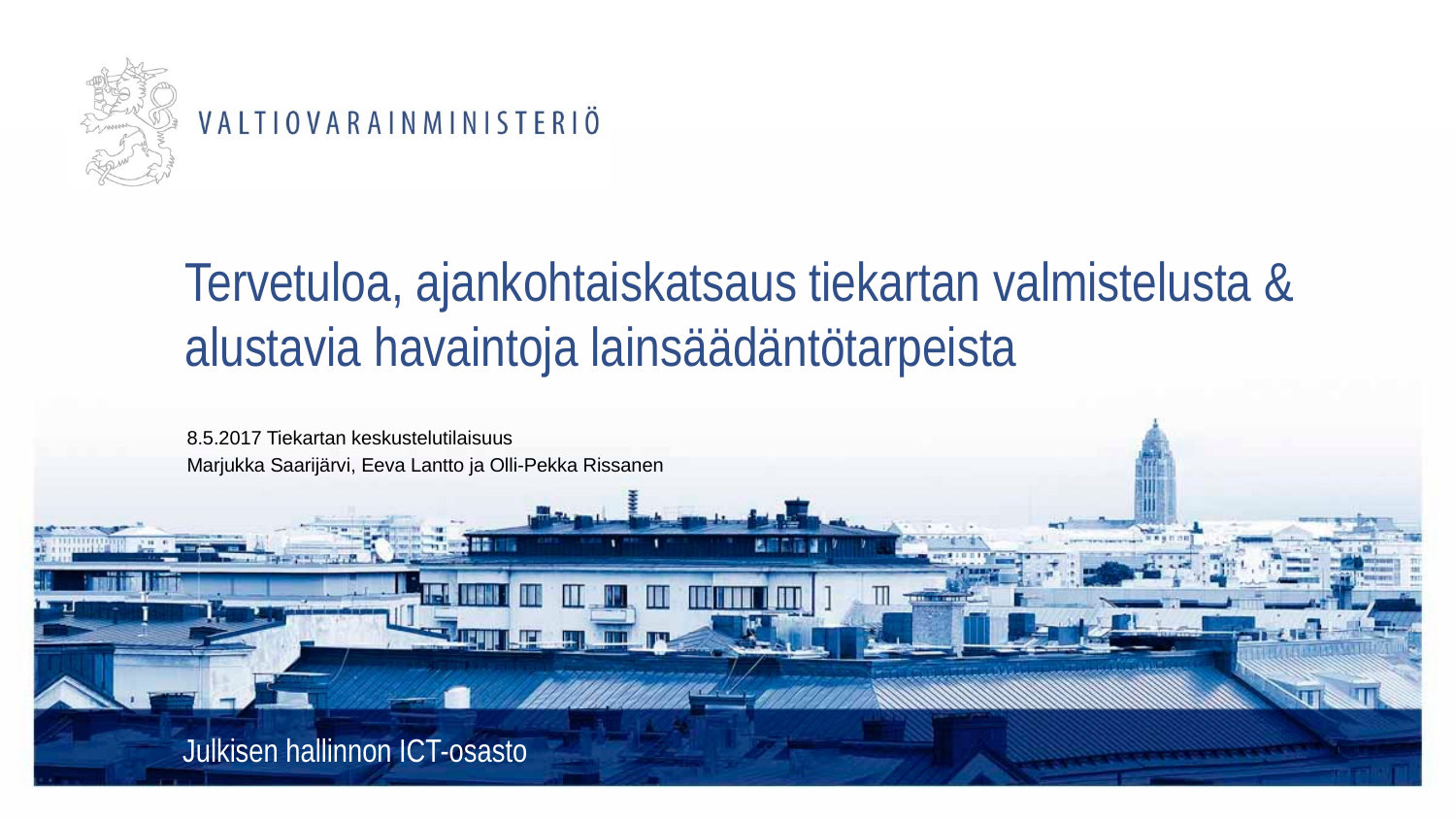

# Tervetuloa, ajankohtaiskatsaus tiekartan valmistelusta & alustavia havaintoja lainsäädäntötarpeista
8.5.2017 Tiekartan keskustelutilaisuus
Marjukka Saarijärvi, Eeva Lantto ja Olli-Pekka Rissanen
Julkisen hallinnon ICT-osasto